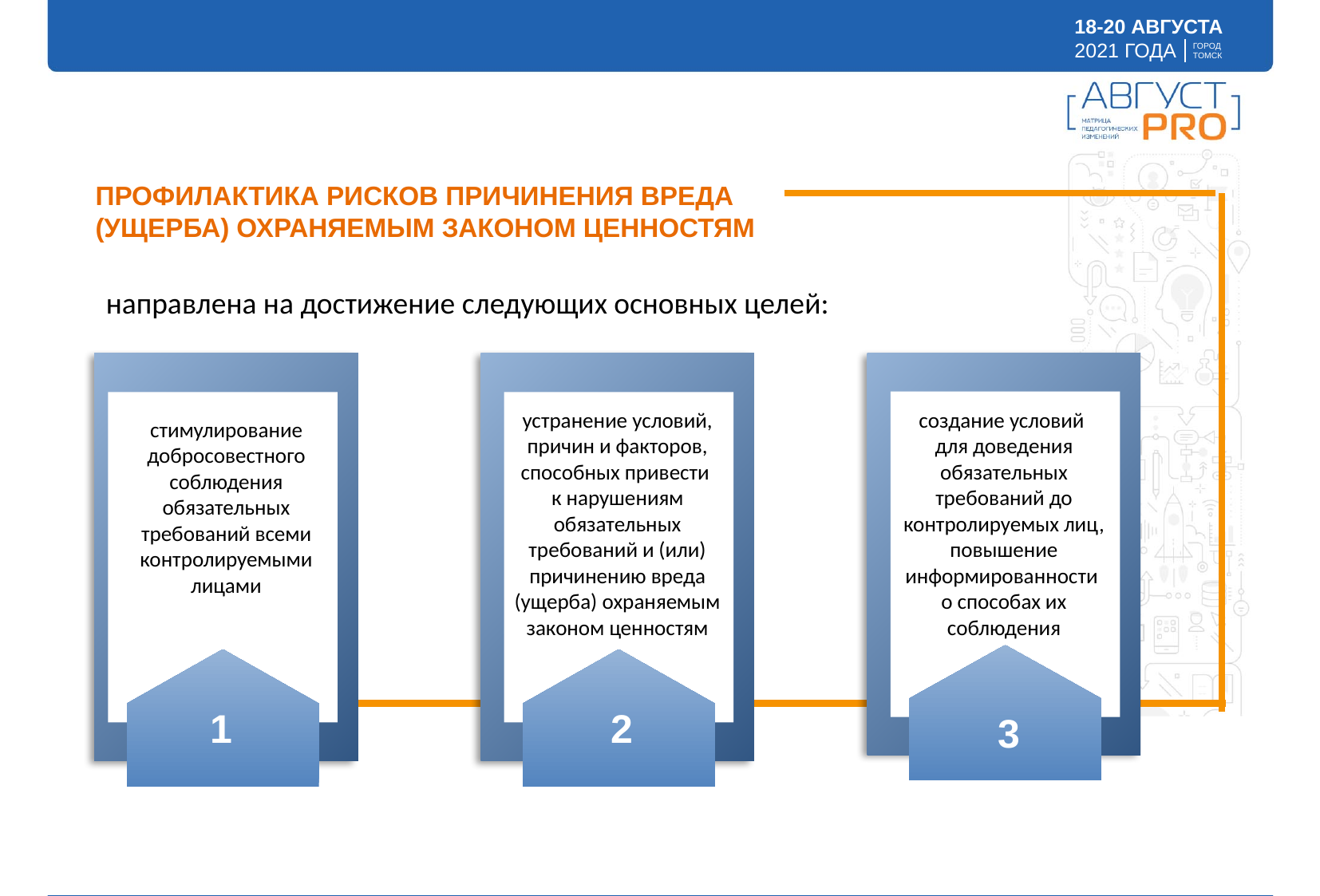

ПРОФИЛАКТИКА РИСКОВ ПРИЧИНЕНИЯ ВРЕДА
(УЩЕРБА) ОХРАНЯЕМЫМ ЗАКОНОМ ЦЕННОСТЯМ

направлена на достижение следующих основных целей:

устранение условий, причин и факторов, способных привести
к нарушениям обязательных требований и (или) причинению вреда (ущерба) охраняемым законом ценностям
создание условий
для доведения обязательных требований до контролируемых лиц, повышение информированности
о способах их соблюдения
стимулирование добросовестного соблюдения обязательных требований всеми контролируемыми лицами

1
2
3